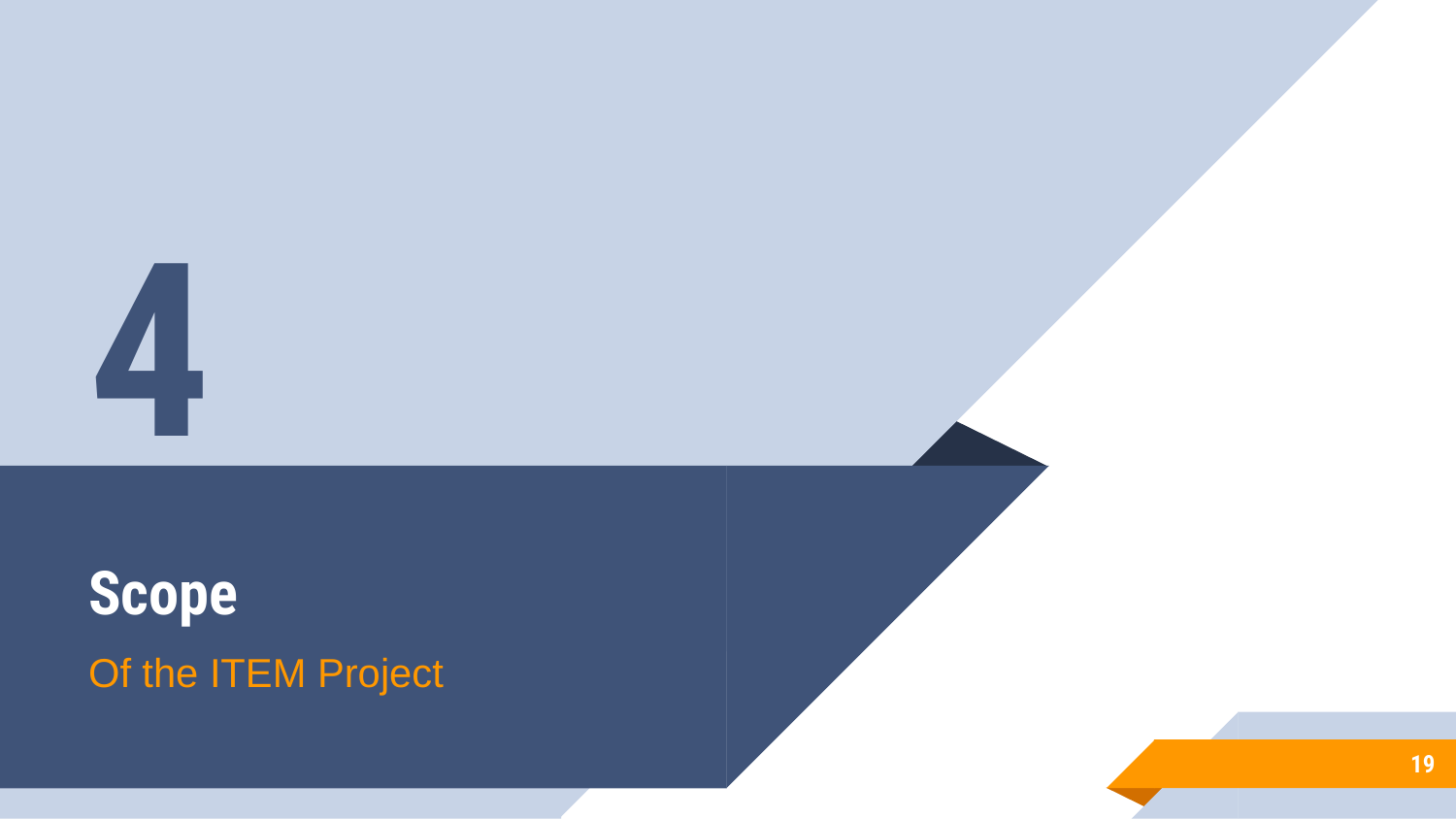

4
# Scope
Of the ITEM Project
19